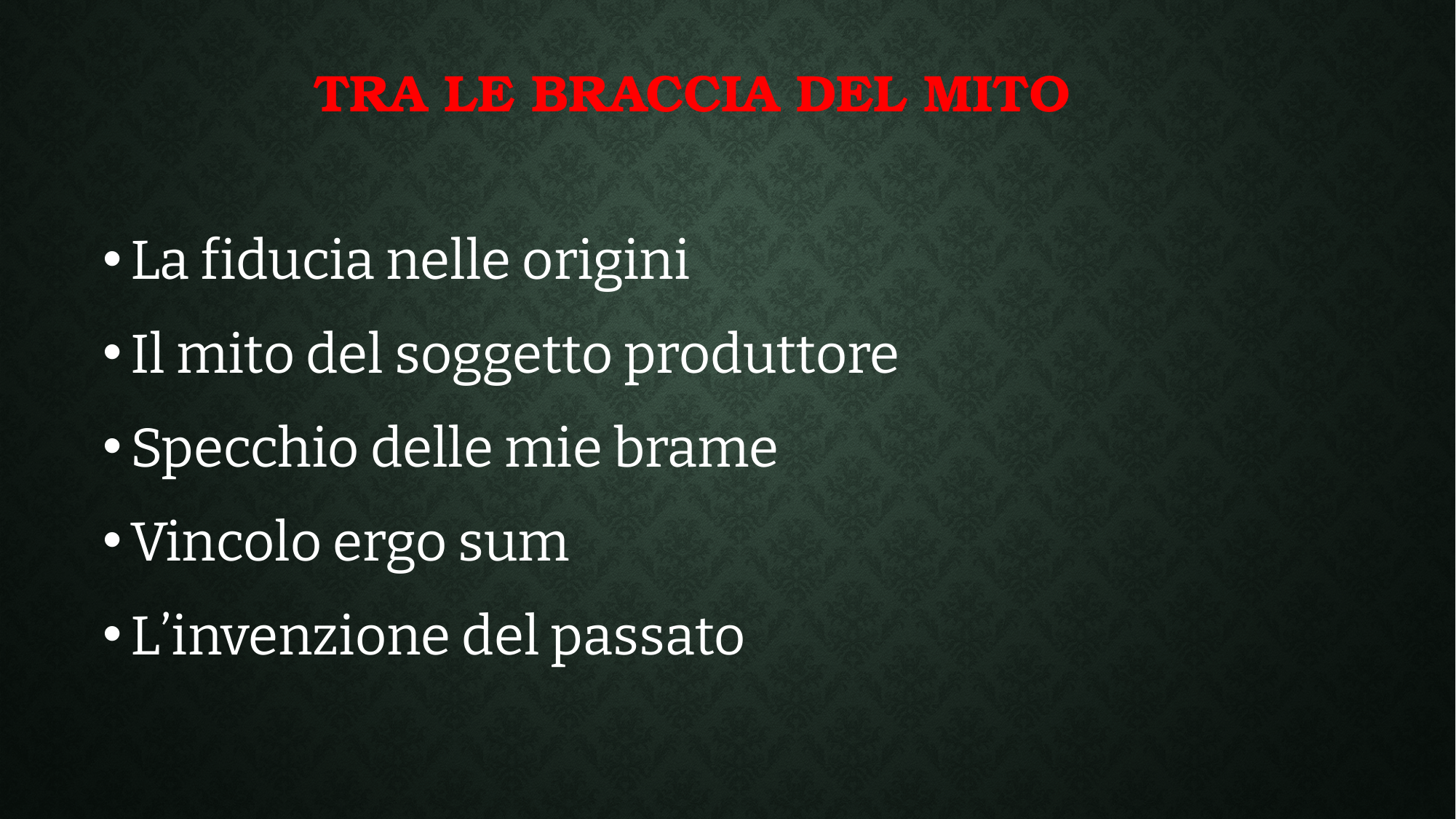

# Tra le braccia del mito
La fiducia nelle origini
Il mito del soggetto produttore
Specchio delle mie brame
Vincolo ergo sum
L’invenzione del passato